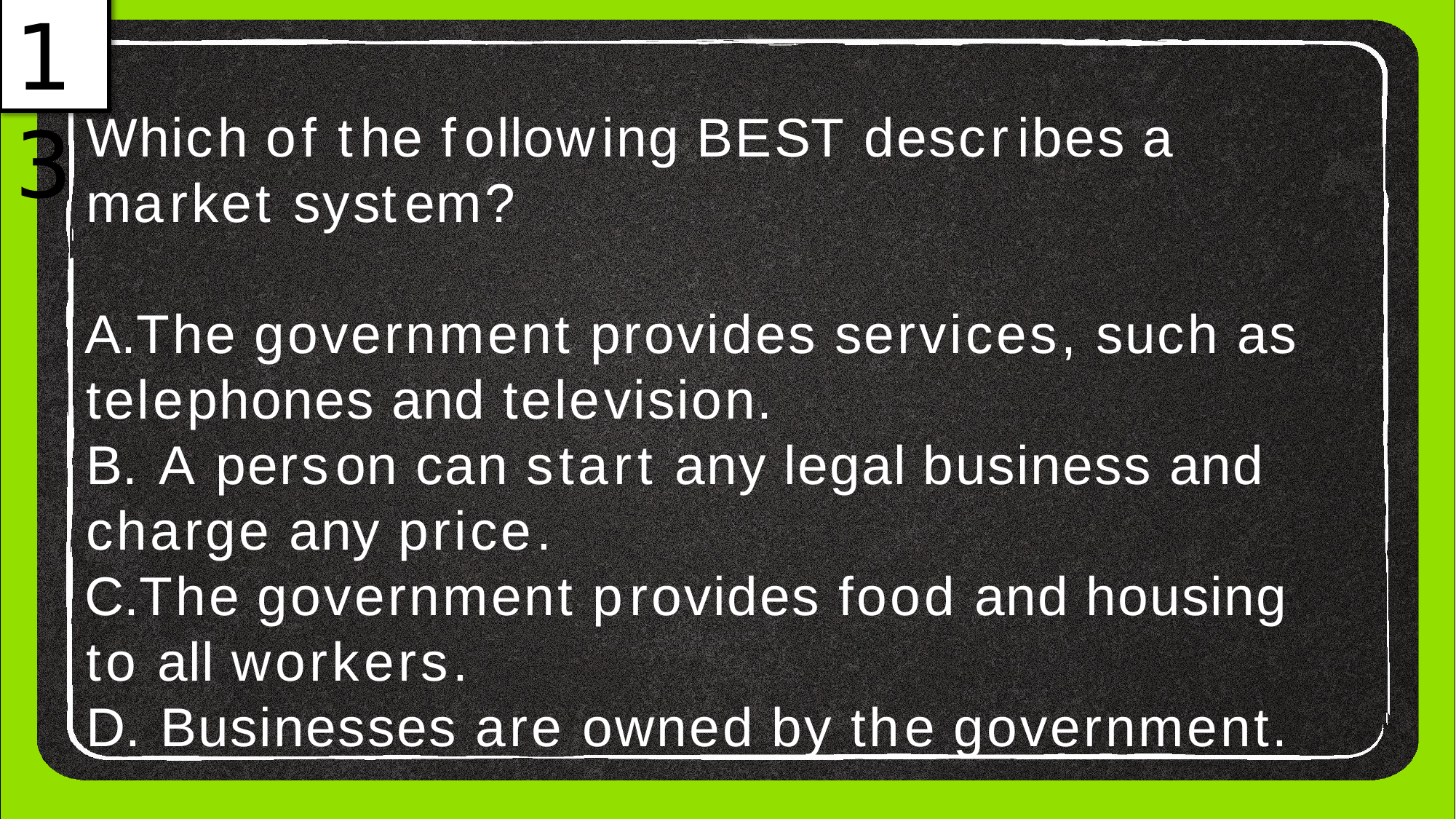

13

Which of the following BEST describes a
market system?

The government provides services, such as
telephones and television.
A person can start any legal business and
charge any price.
The government provides food and housing to all workers.
Businesses are owned by the government.